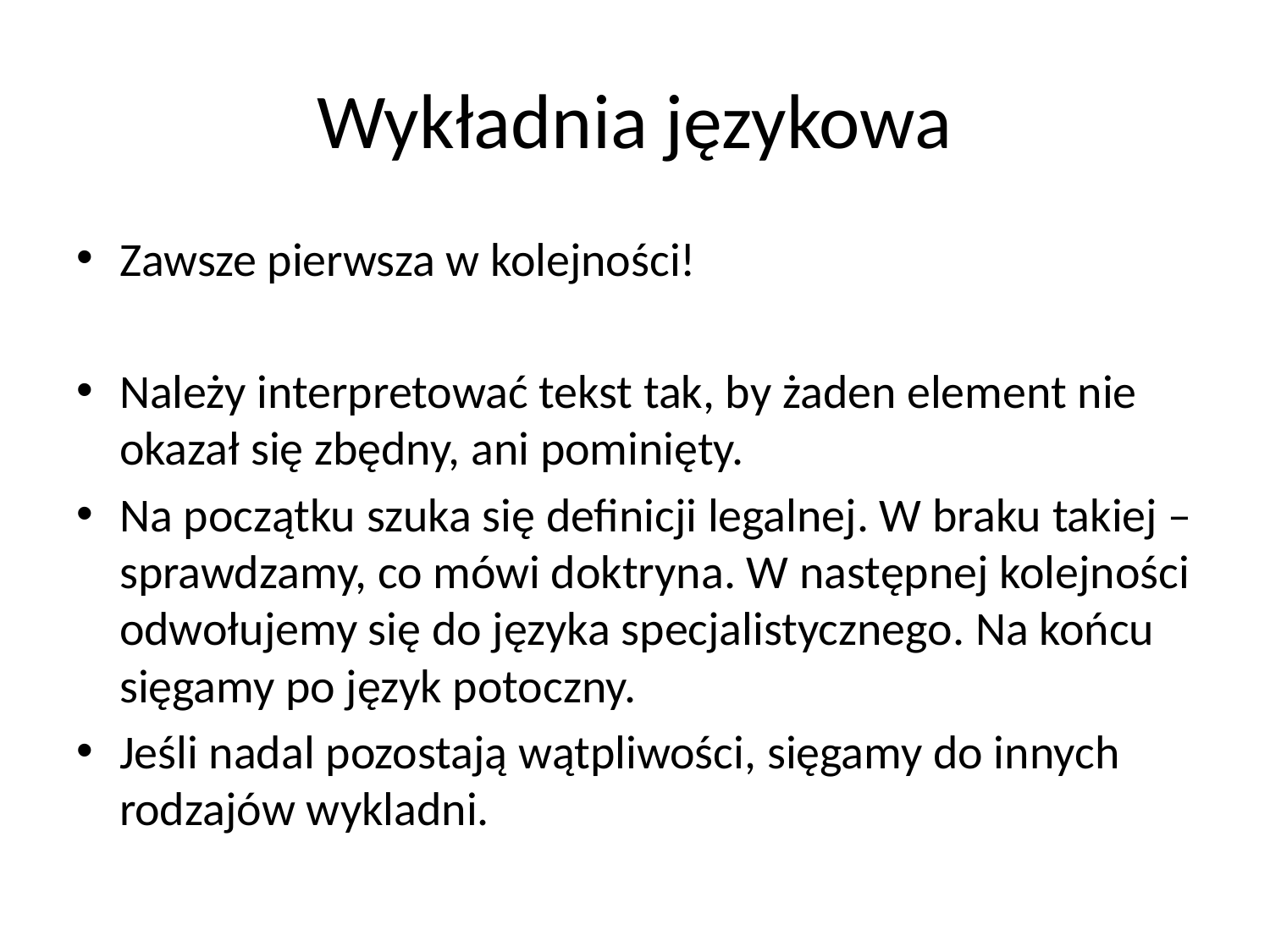

# Wykładnia językowa
Zawsze pierwsza w kolejności!

Należy interpretować tekst tak, by żaden element nie okazał się zbędny, ani pominięty.
Na początku szuka się definicji legalnej. W braku takiej – sprawdzamy, co mówi doktryna. W następnej kolejności odwołujemy się do języka specjalistycznego. Na końcu sięgamy po język potoczny.
Jeśli nadal pozostają wątpliwości, sięgamy do innych rodzajów wykladni.